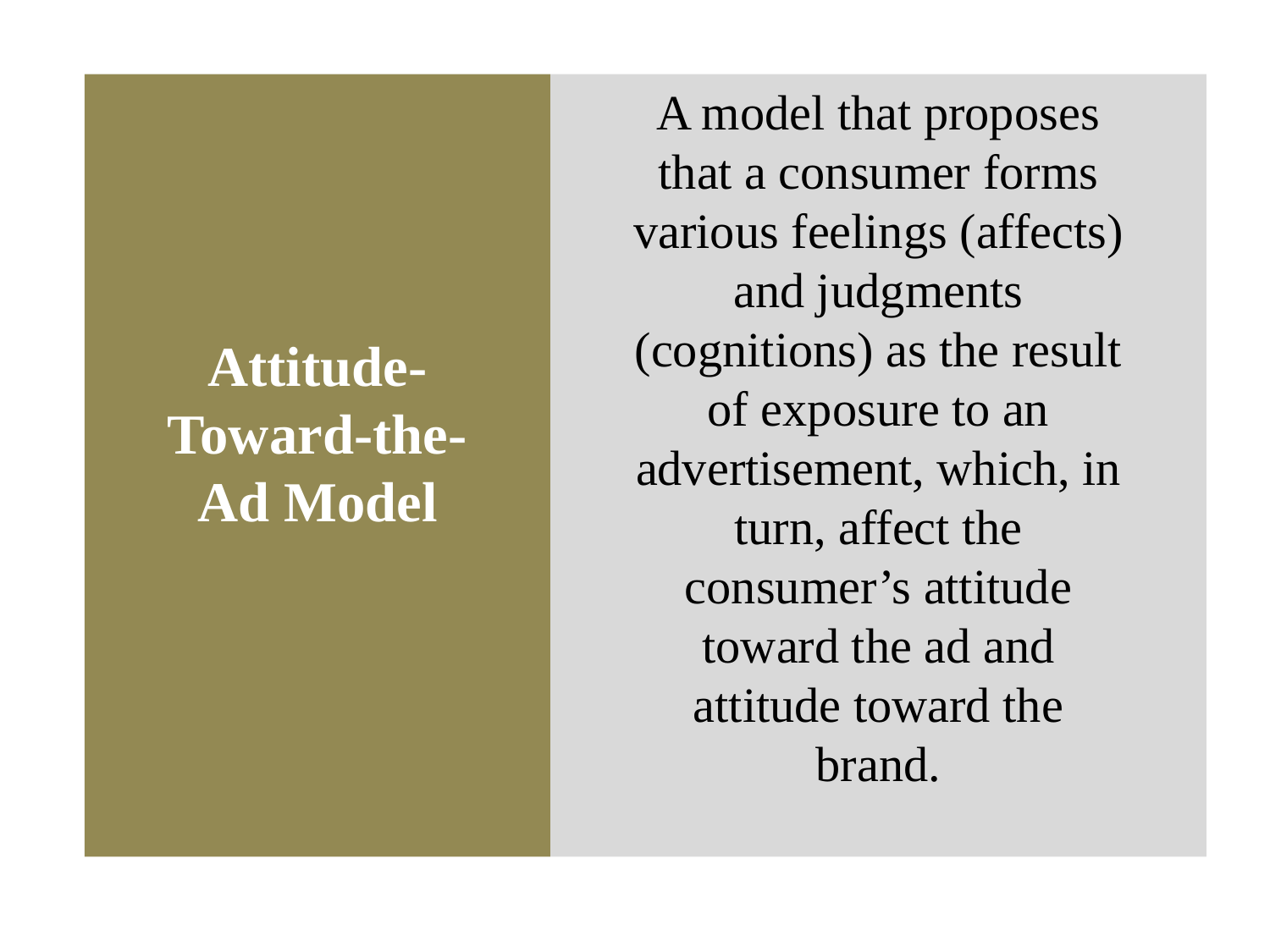

Attitude-Toward-the-Ad Model

A model that proposes that a consumer forms various feelings (affects) and judgments (cognitions) as the result of exposure to an advertisement, which, in turn, affect the consumer’s attitude toward the ad and attitude toward the brand.